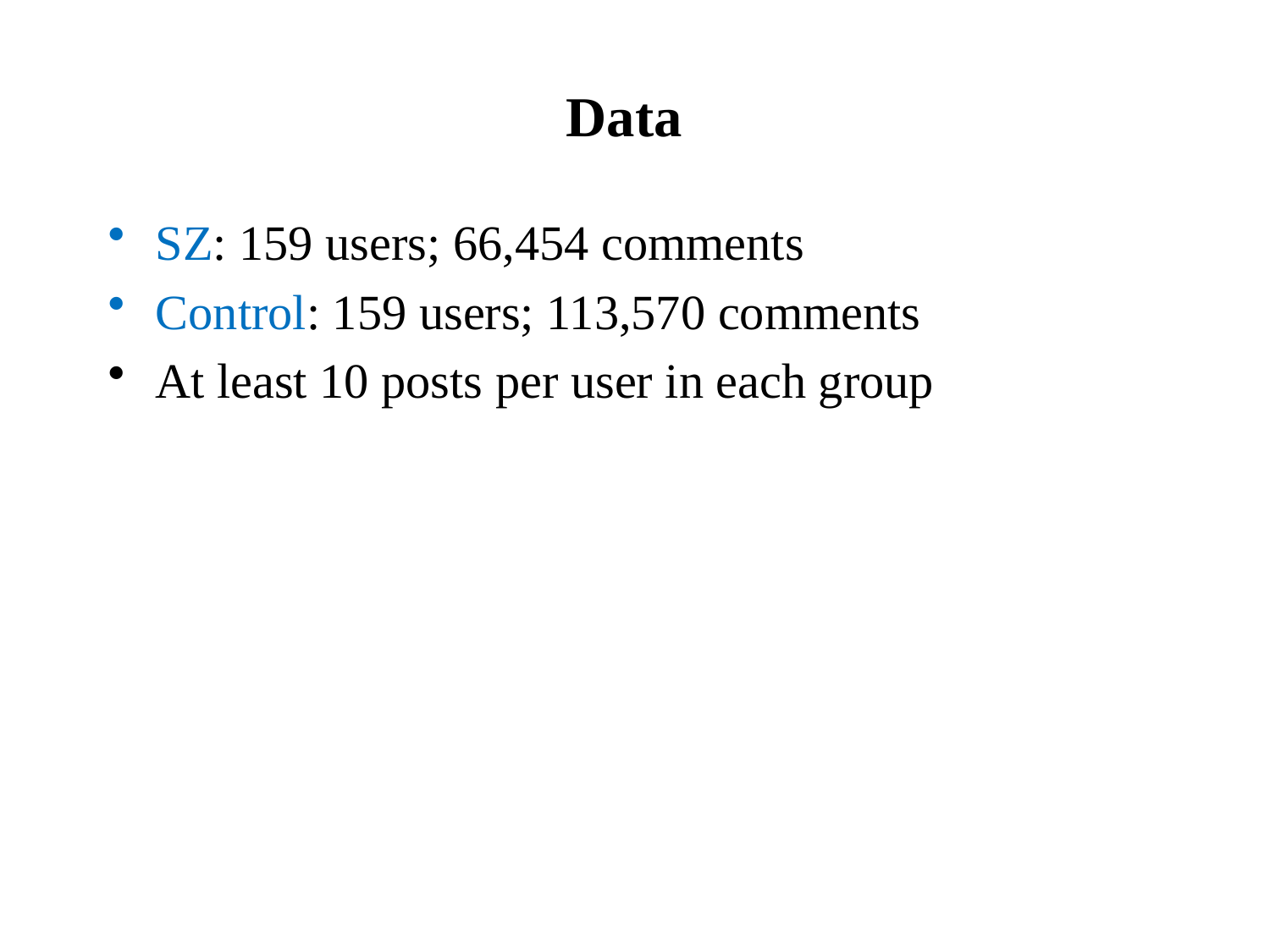

# Data
SZ: 159 users; 66,454 comments
Control: 159 users; 113,570 comments
At least 10 posts per user in each group